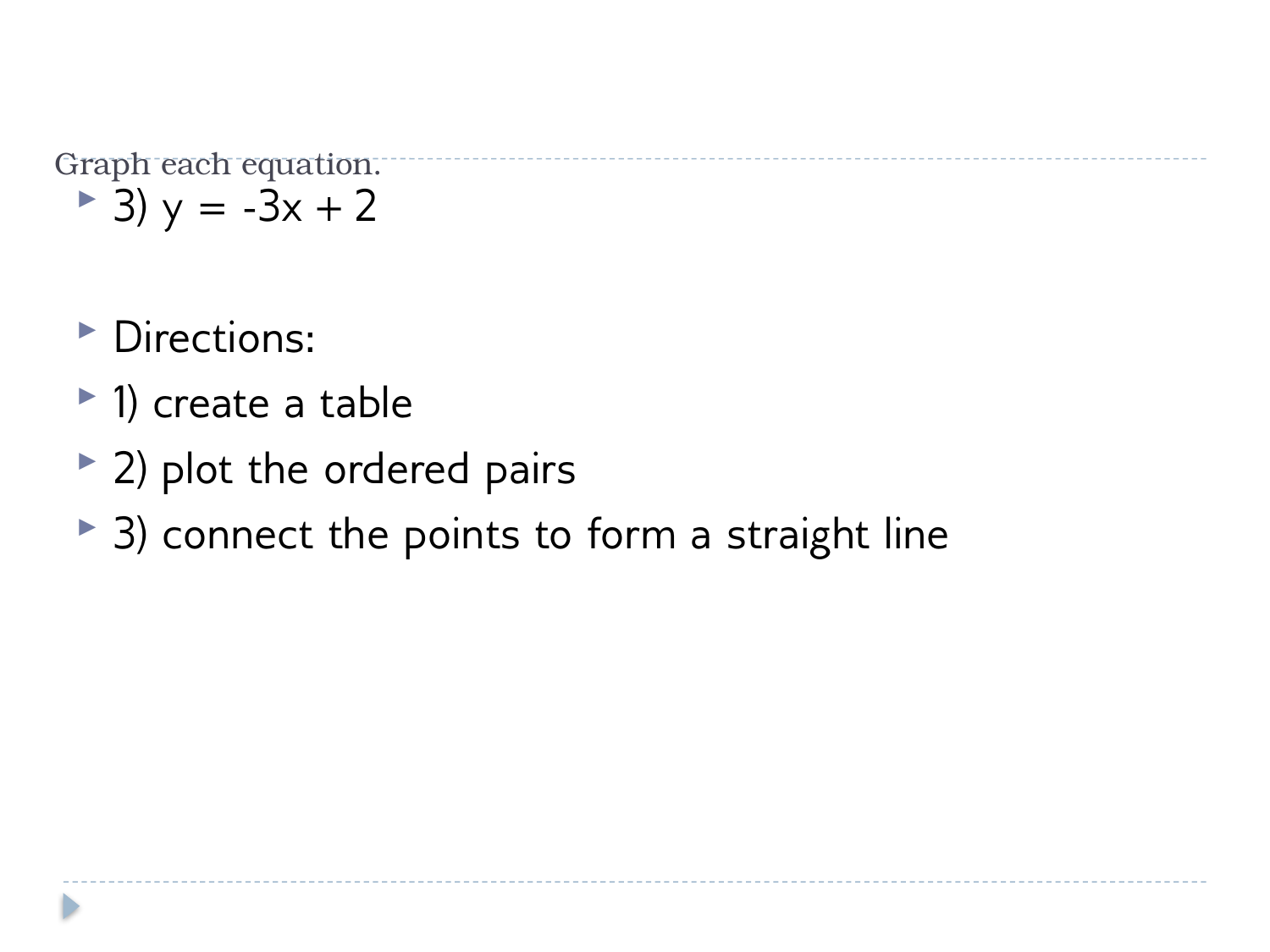

# Graph each equation.
3) y = -3x + 2

Directions:
1) create a table
2) plot the ordered pairs
3) connect the points to form a straight line